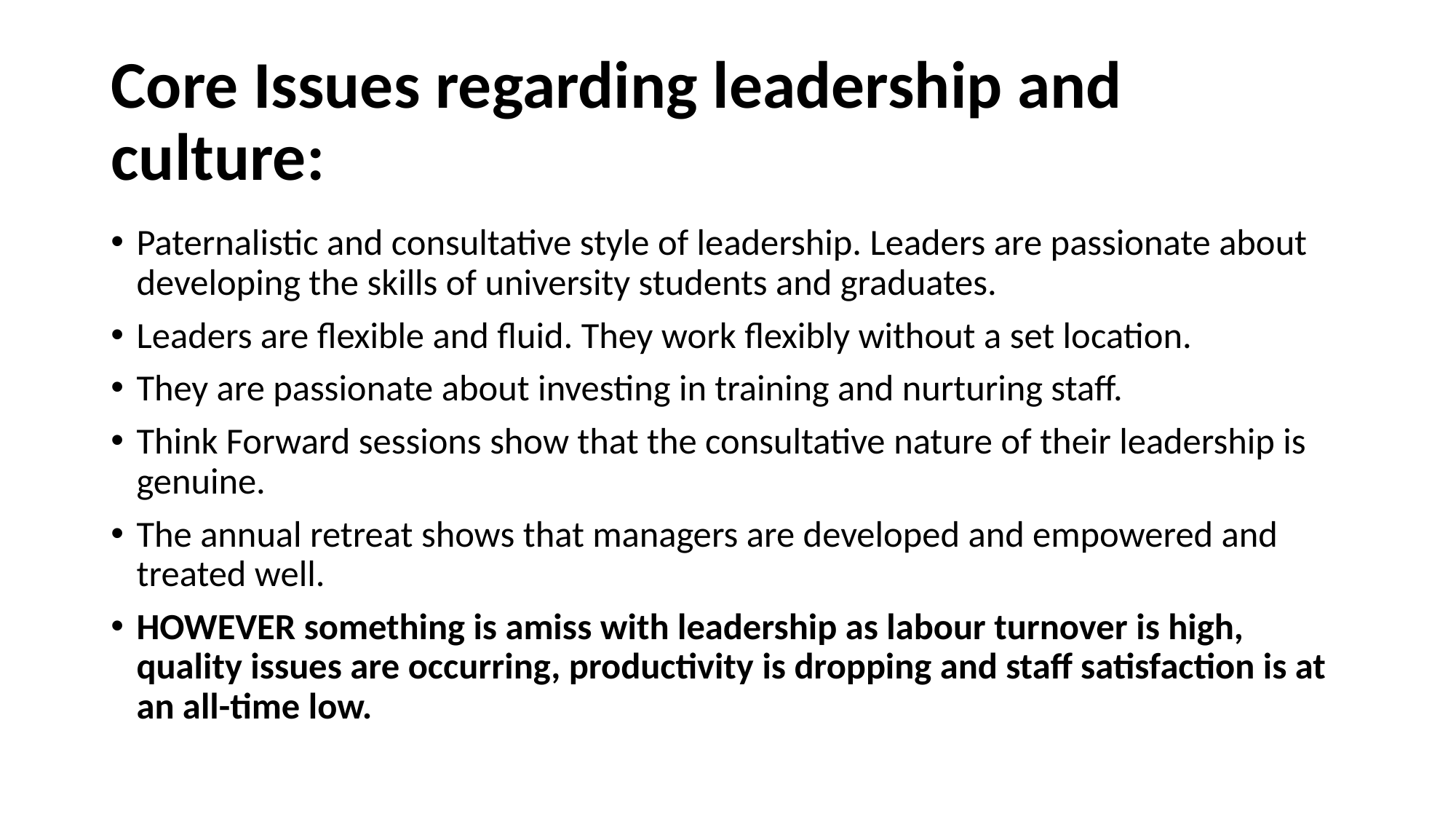

# Core Issues regarding leadership and culture:
Paternalistic and consultative style of leadership. Leaders are passionate about developing the skills of university students and graduates.
Leaders are flexible and fluid. They work flexibly without a set location.
They are passionate about investing in training and nurturing staff.
Think Forward sessions show that the consultative nature of their leadership is genuine.
The annual retreat shows that managers are developed and empowered and treated well.
HOWEVER something is amiss with leadership as labour turnover is high, quality issues are occurring, productivity is dropping and staff satisfaction is at an all-time low.